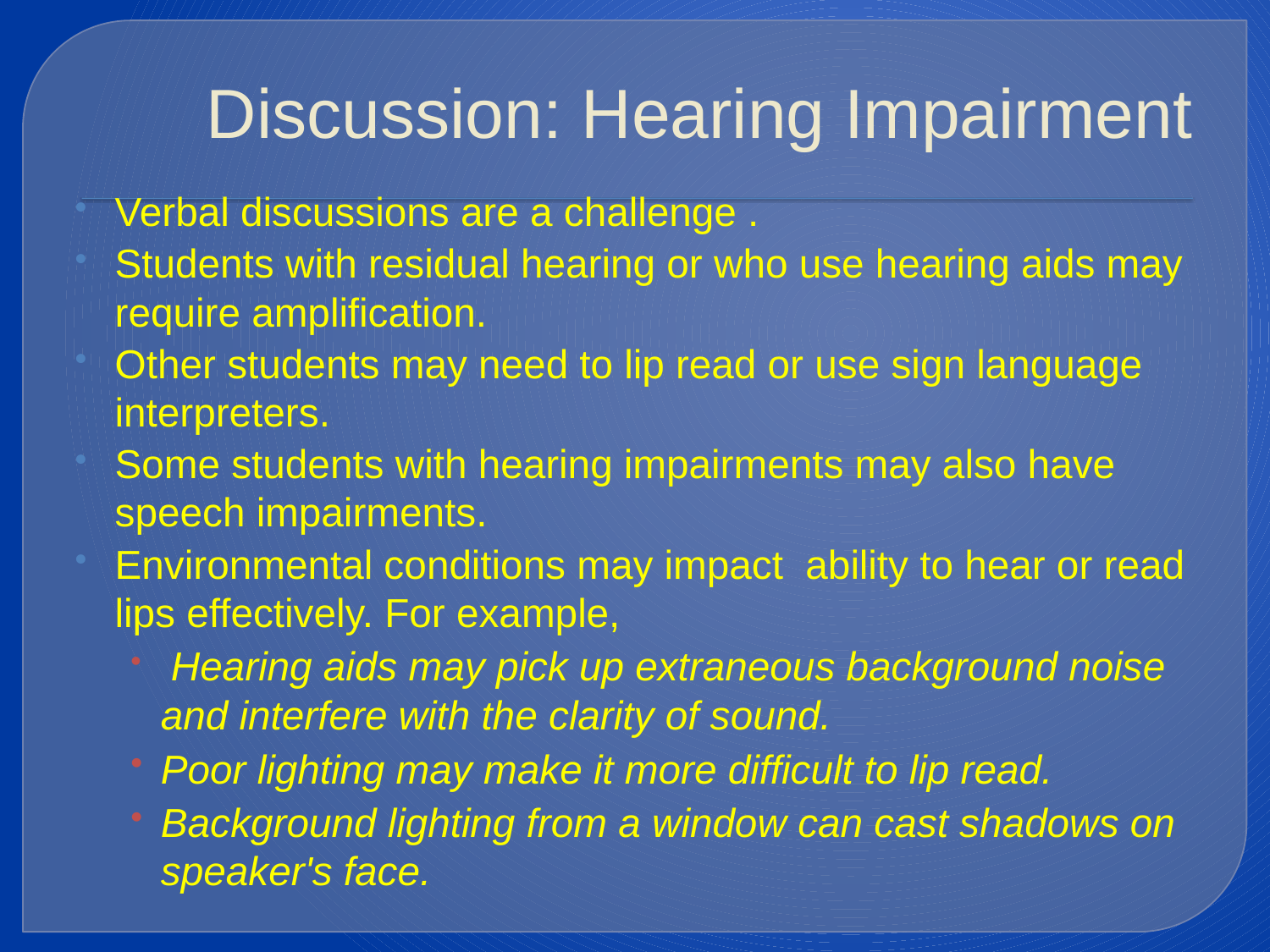

# Discussion: Hearing Impairment
Verbal discussions are a challenge .
Students with residual hearing or who use hearing aids may require amplification.
Other students may need to lip read or use sign language interpreters.
Some students with hearing impairments may also have speech impairments.
Environmental conditions may impact  ability to hear or read lips effectively. For example,
 Hearing aids may pick up extraneous background noise and interfere with the clarity of sound.
Poor lighting may make it more difficult to lip read.
Background lighting from a window can cast shadows on speaker's face.